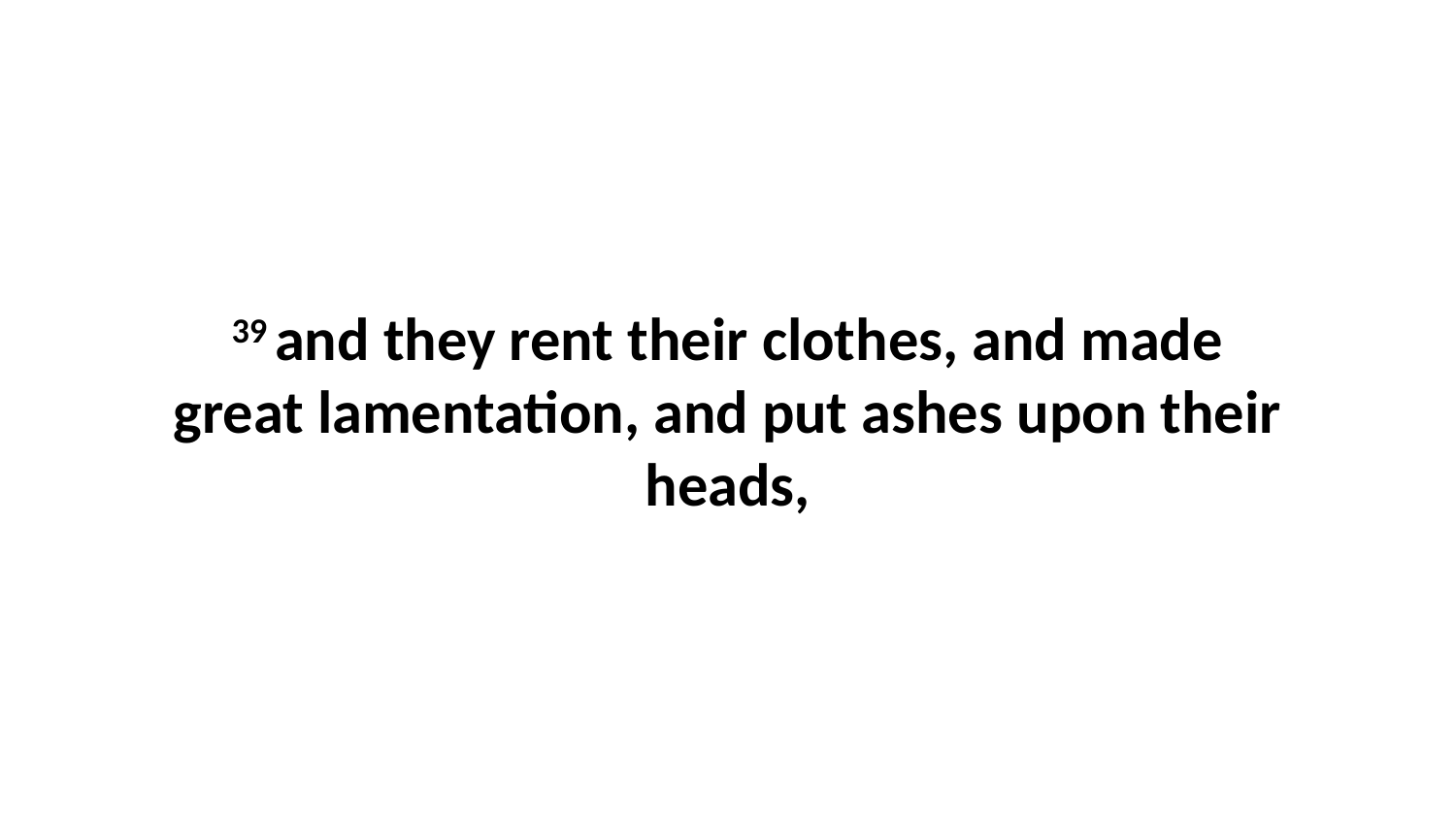

39 and they rent their clothes, and made great lamentation, and put ashes upon their heads,